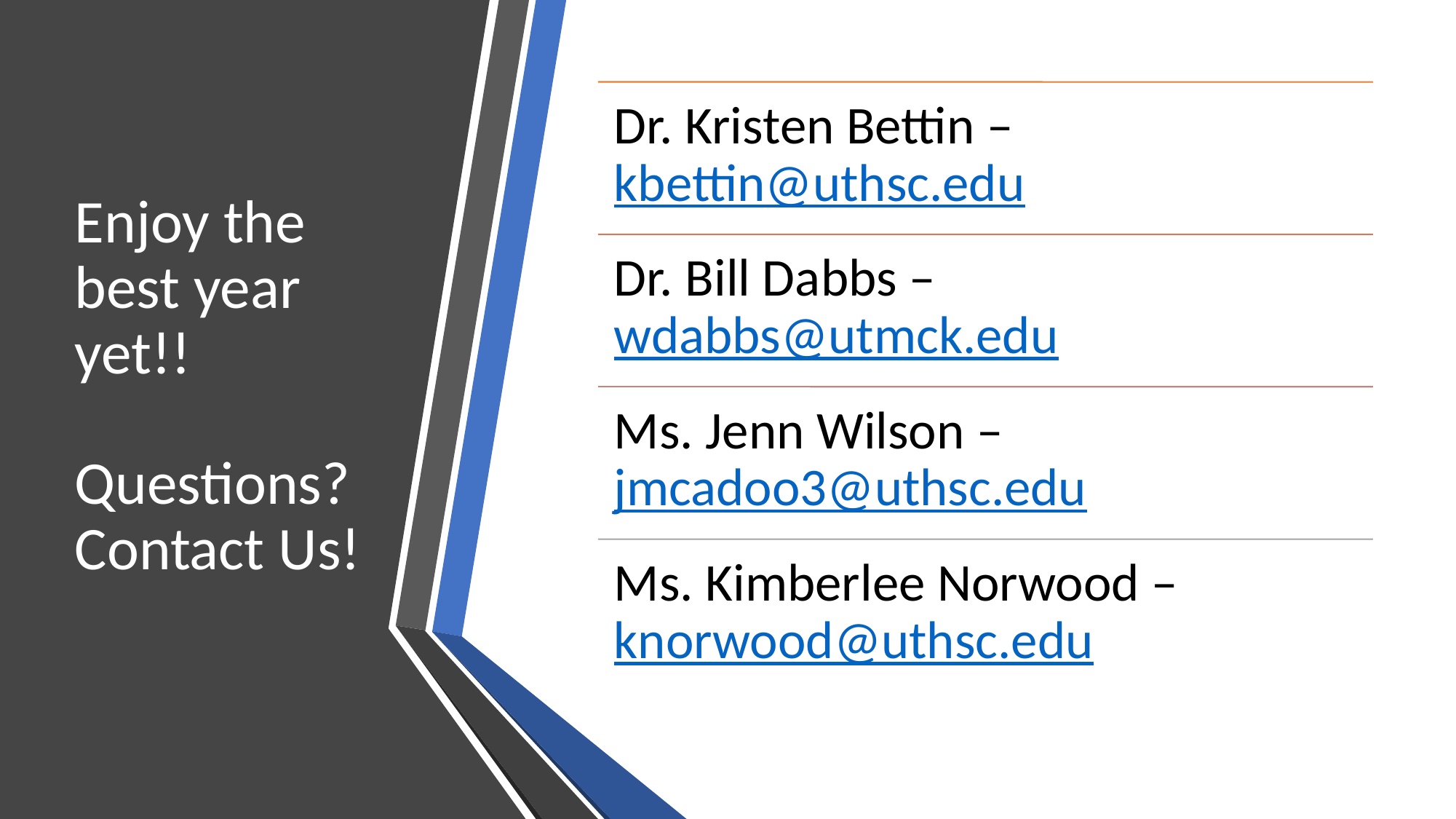

# Enjoy the best year yet!! Questions? Contact Us!
Dr. Kristen Bettin – kbettin@uthsc.edu
Dr. Bill Dabbs – wdabbs@utmck.edu
Ms. Jenn Wilson – jmcadoo3@uthsc.edu
Ms. Kimberlee Norwood – knorwood@uthsc.edu